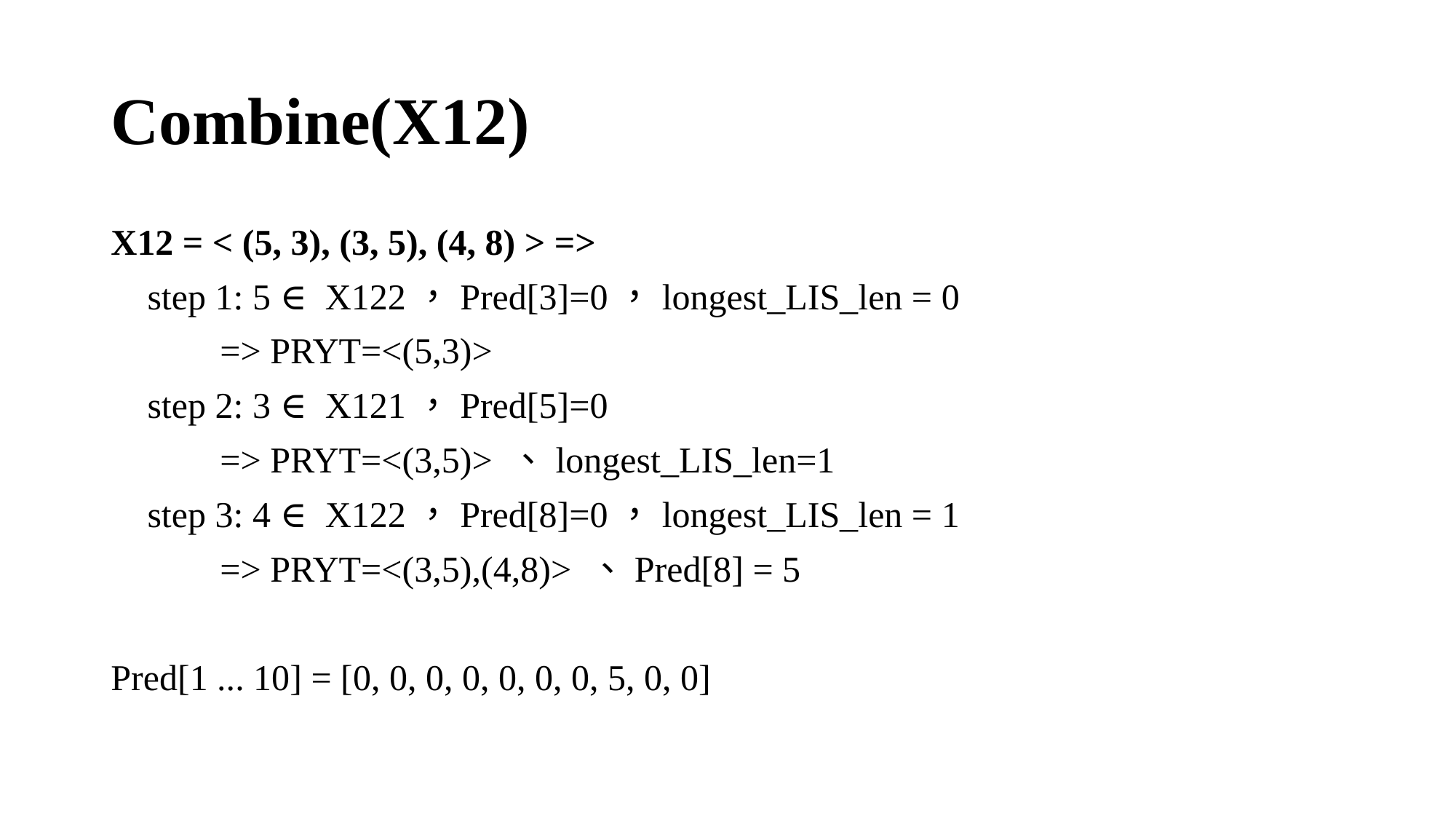

# Combine(X12)
X12 = < (5, 3), (3, 5), (4, 8) > =>
    step 1: 5 ∈ X122，Pred[3]=0，longest_LIS_len = 0
	=> PRYT=<(5,3)>
    step 2: 3 ∈ X121，Pred[5]=0
	=> PRYT=<(3,5)> 、longest_LIS_len=1
    step 3: 4 ∈ X122，Pred[8]=0，longest_LIS_len = 1
	=> PRYT=<(3,5),(4,8)> 、Pred[8] = 5

Pred[1 ... 10] = [0, 0, 0, 0, 0, 0, 0, 5, 0, 0]